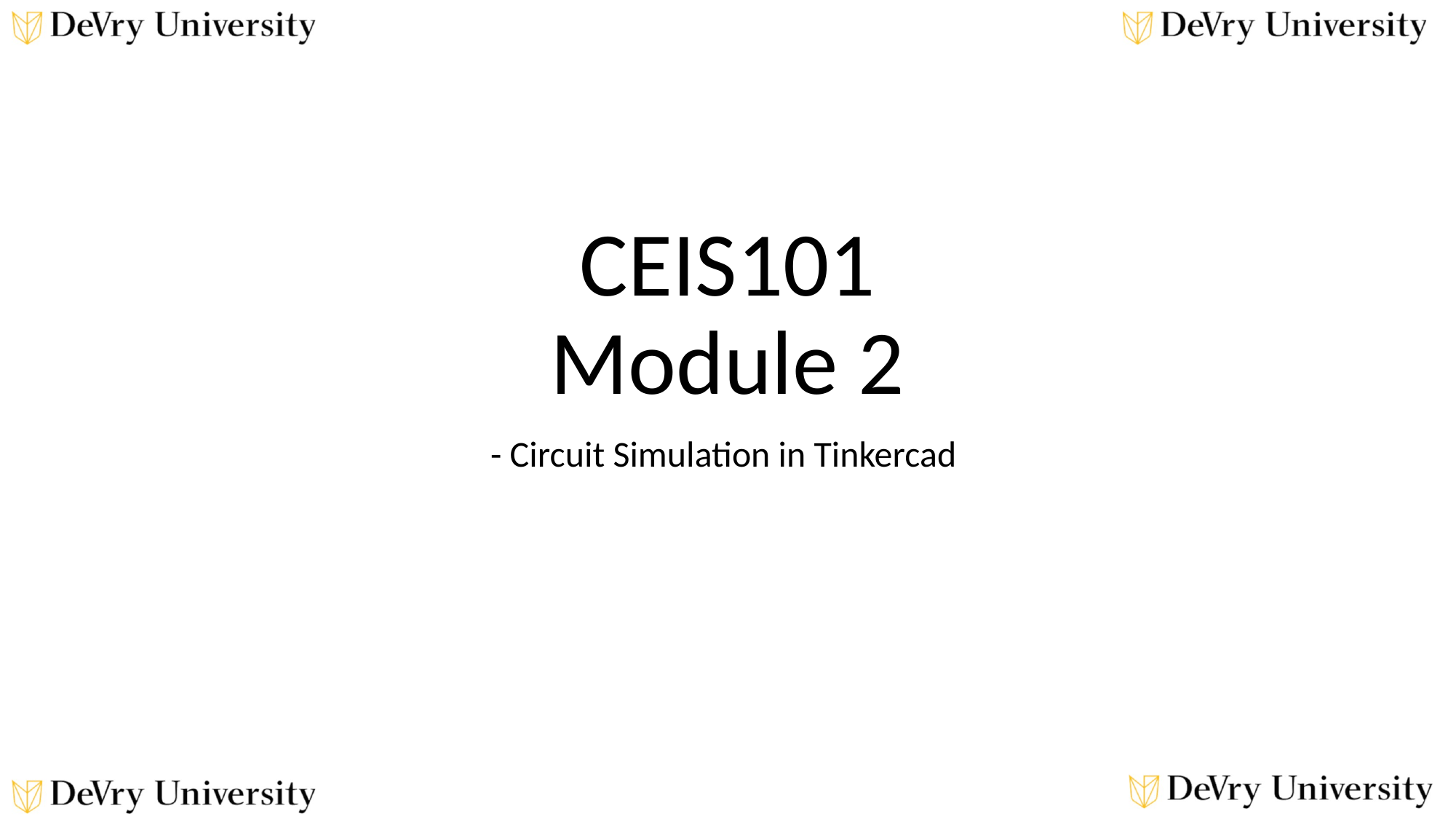

# CEIS101 Module 2
- Circuit Simulation in Tinkercad